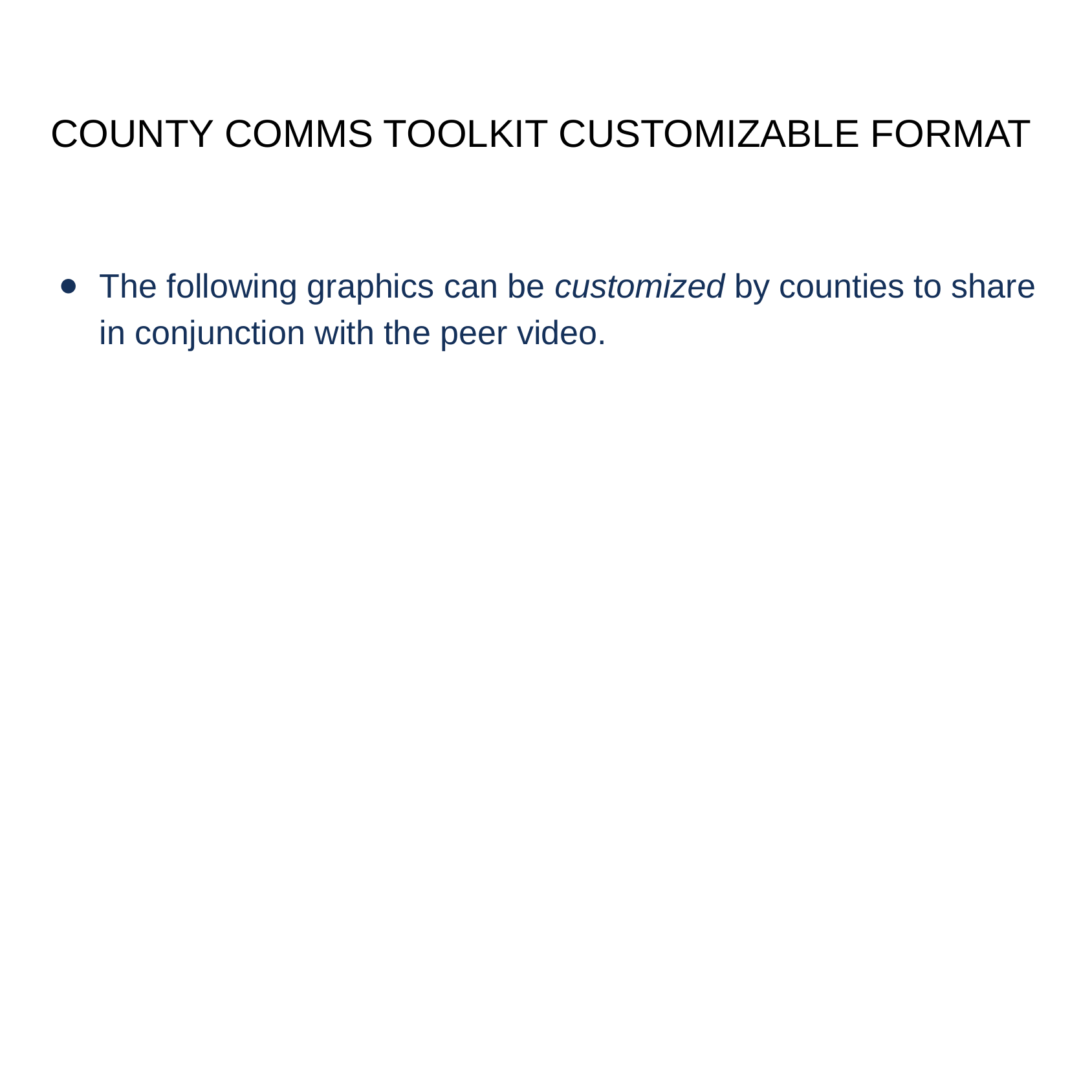

# COUNTY COMMS TOOLKIT CUSTOMIZABLE FORMAT
The following graphics can be customized by counties to share in conjunction with the peer video.